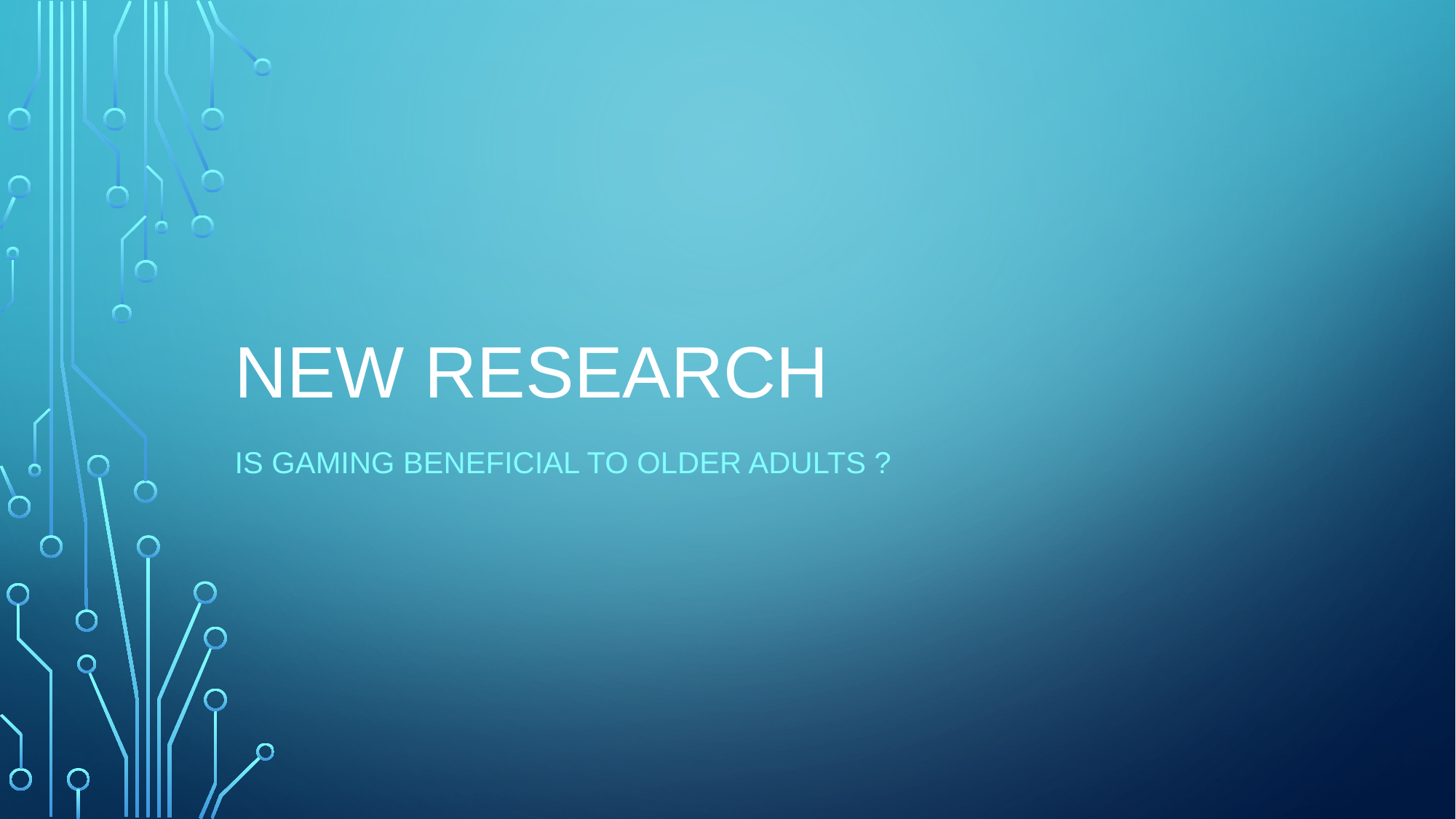

# New Research
Is Gaming Beneficial to older adults ?